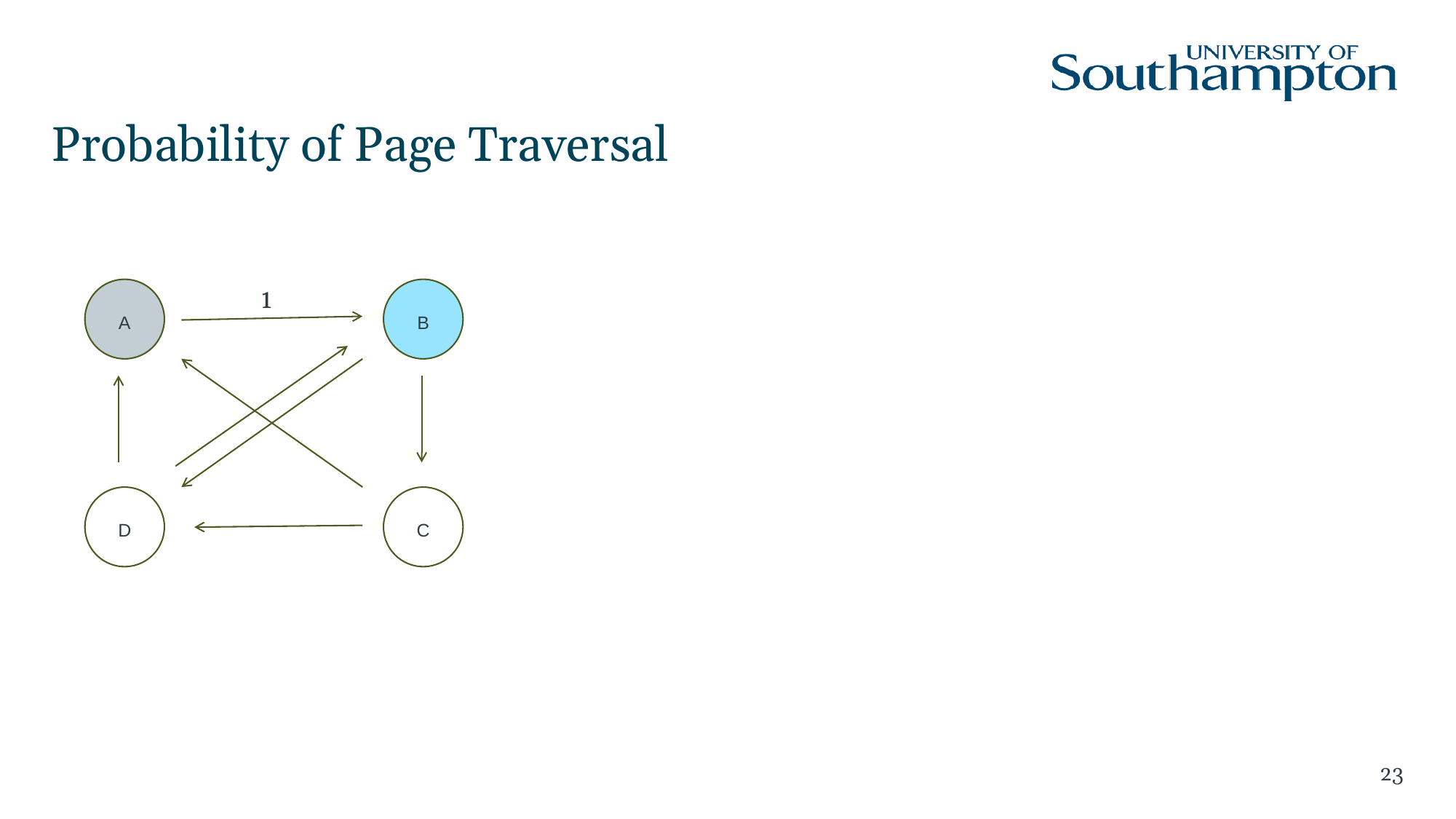

# Probability of Page Traversal
1
A
B
D
C
23